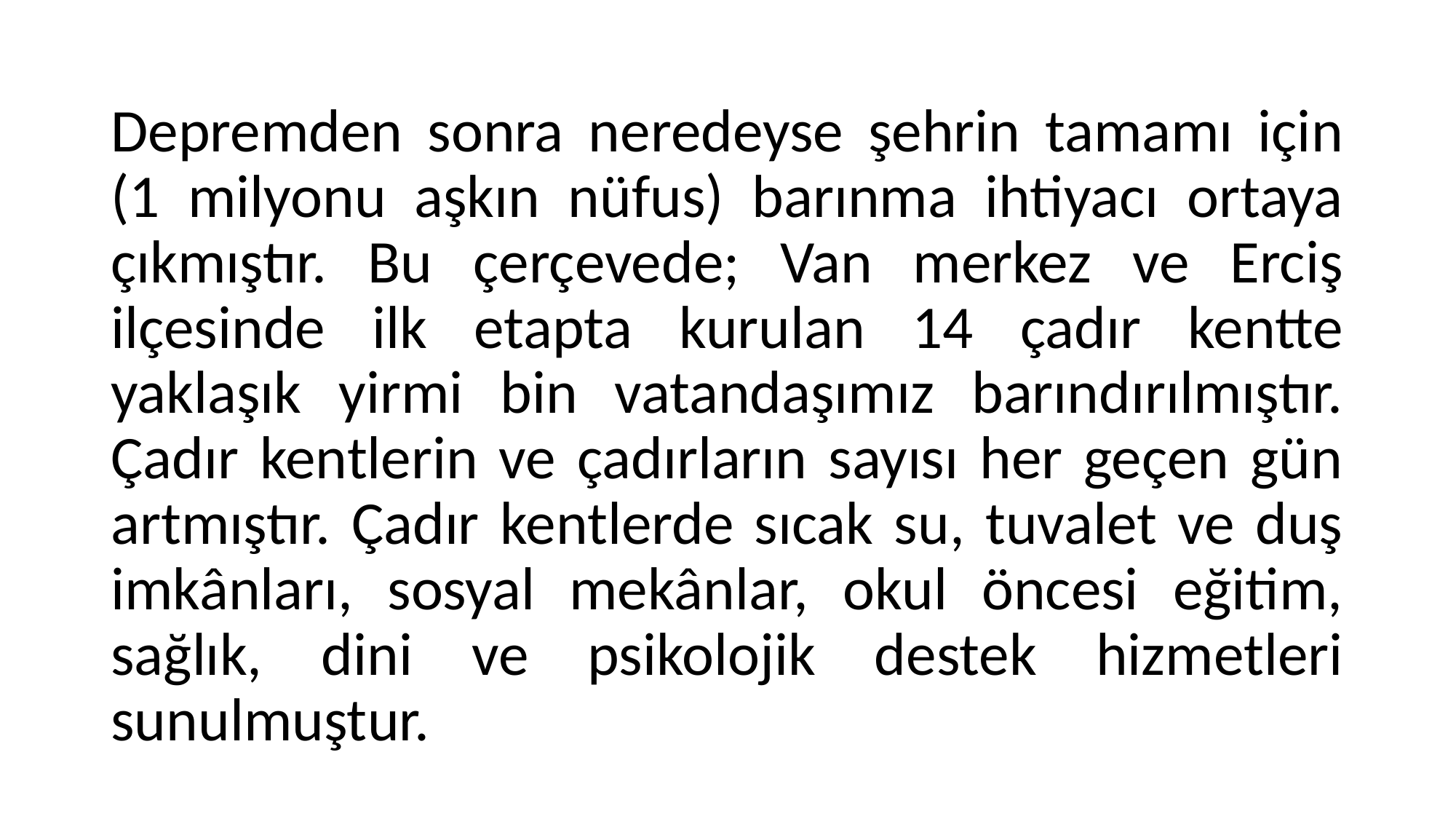

Depremden sonra neredeyse şehrin tamamı için (1 milyonu aşkın nüfus) barınma ihtiyacı ortaya çıkmıştır. Bu çerçevede; Van merkez ve Erciş ilçesinde ilk etapta kurulan 14 çadır kentte yaklaşık yirmi bin vatandaşımız barındırılmıştır. Çadır kentlerin ve çadırların sayısı her geçen gün artmıştır. Çadır kentlerde sıcak su, tuvalet ve duş imkânları, sosyal mekânlar, okul öncesi eğitim, sağlık, dini ve psikolojik destek hizmetleri sunulmuştur.